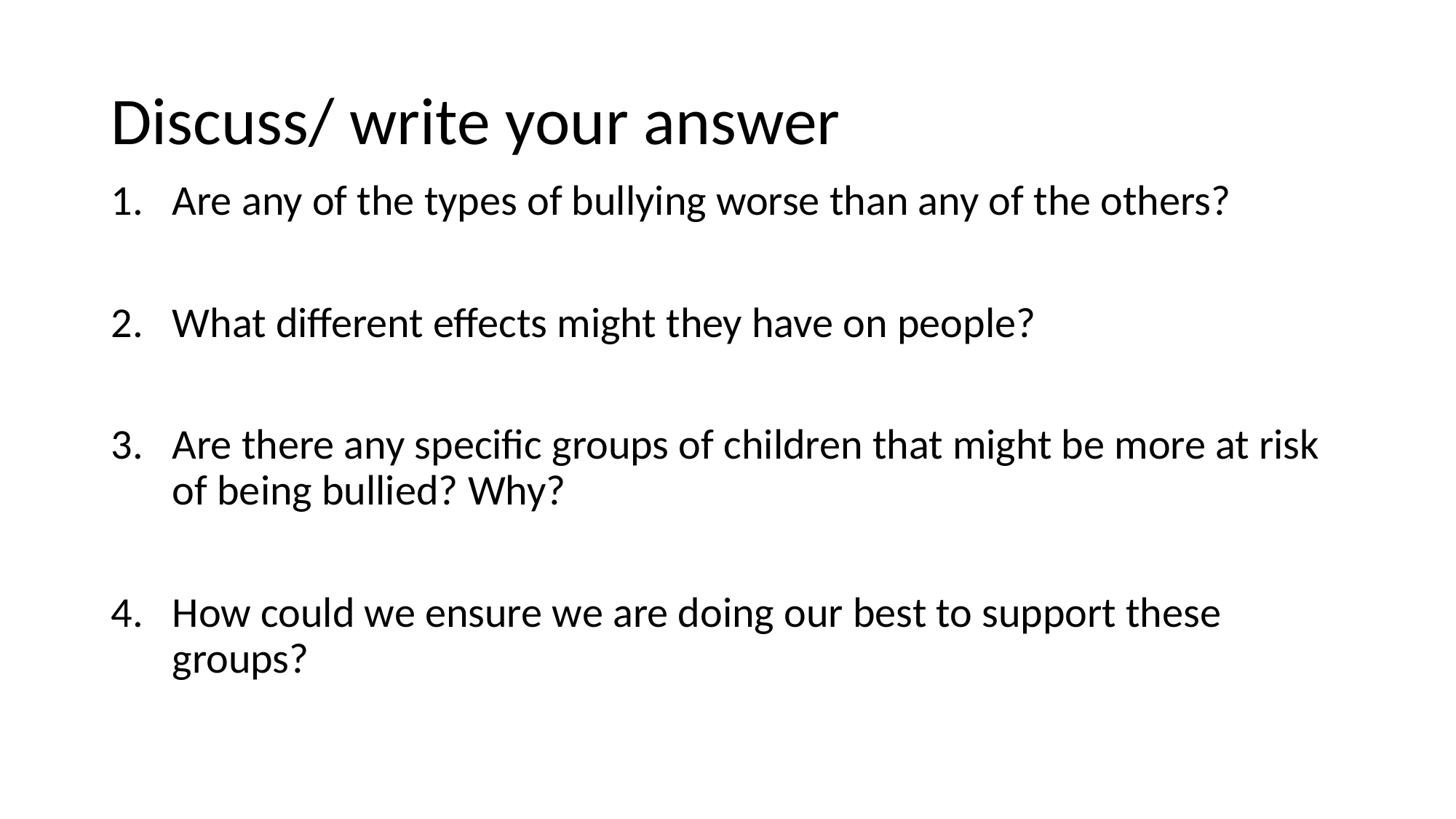

# Discuss/ write your answer
Are any of the types of bullying worse than any of the others?

What different effects might they have on people?

Are there any specific groups of children that might be more at risk of being bullied? Why?

How could we ensure we are doing our best to support these groups?